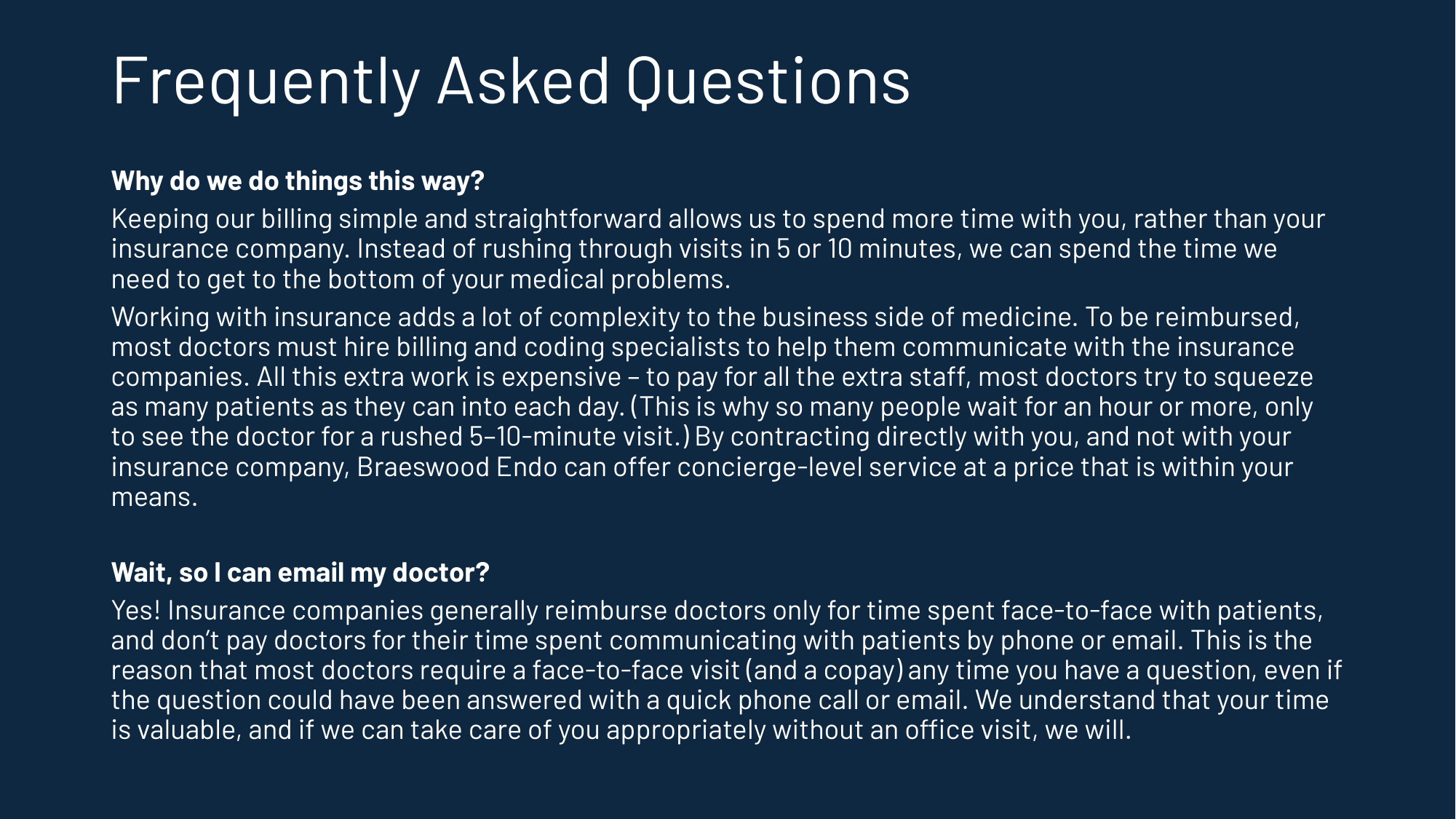

# Frequently Asked Questions
Why do we do things this way?
Keeping our billing simple and straightforward allows us to spend more time with you, rather than your insurance company. Instead of rushing through visits in 5 or 10 minutes, we can spend the time we need to get to the bottom of your medical problems.
Working with insurance adds a lot of complexity to the business side of medicine. To be reimbursed, most doctors must hire billing and coding specialists to help them communicate with the insurance companies. All this extra work is expensive – to pay for all the extra staff, most doctors try to squeeze as many patients as they can into each day. (This is why so many people wait for an hour or more, only to see the doctor for a rushed 5–10-minute visit.) By contracting directly with you, and not with your insurance company, Braeswood Endo can offer concierge-level service at a price that is within your means.

Wait, so I can email my doctor?
Yes! Insurance companies generally reimburse doctors only for time spent face-to-face with patients, and don’t pay doctors for their time spent communicating with patients by phone or email. This is the reason that most doctors require a face-to-face visit (and a copay) any time you have a question, even if the question could have been answered with a quick phone call or email. We understand that your time is valuable, and if we can take care of you appropriately without an office visit, we will.